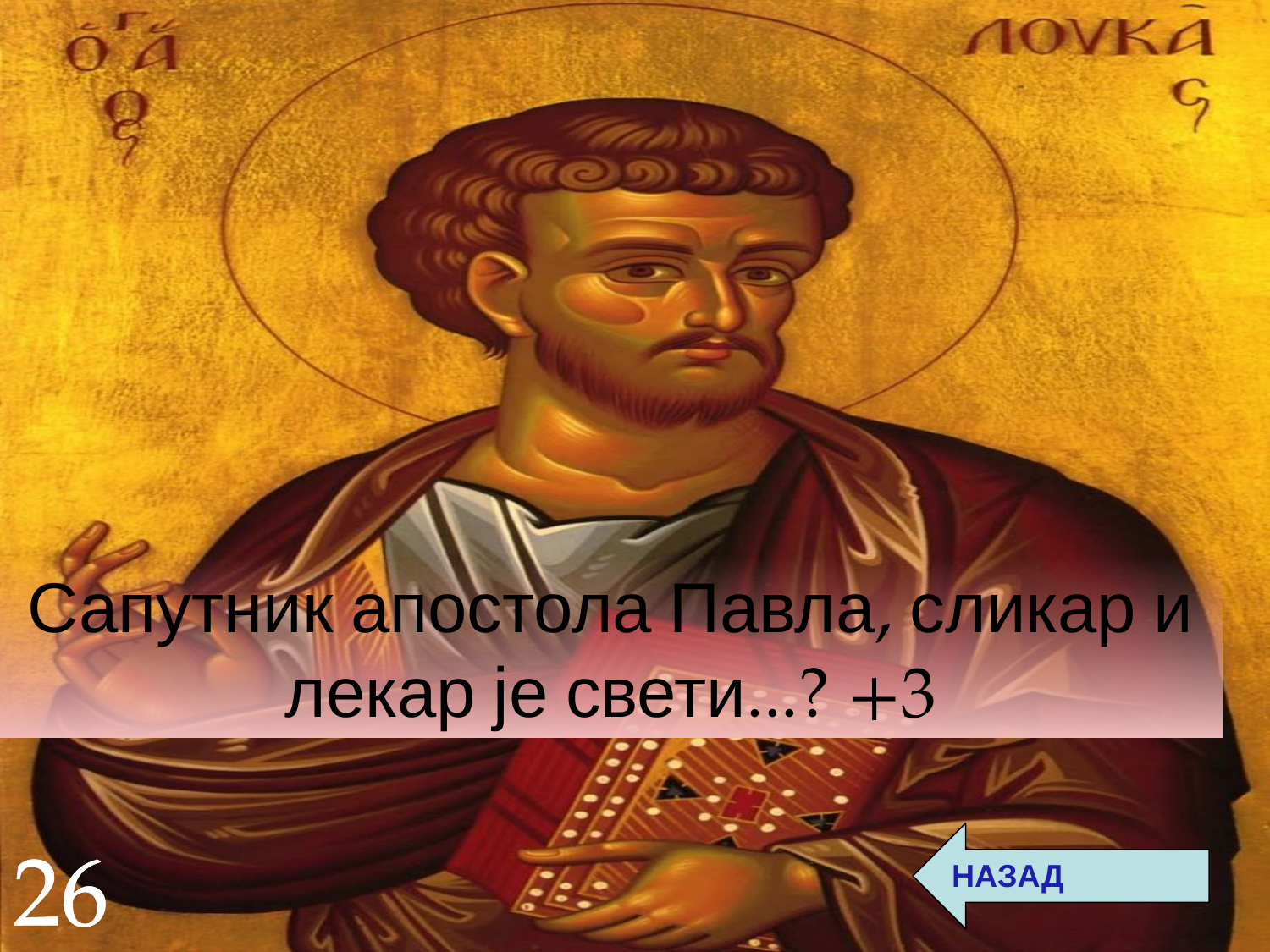

Сапутник апостола Павла, сликар и лекар је свети...? +3
НАЗАД
26